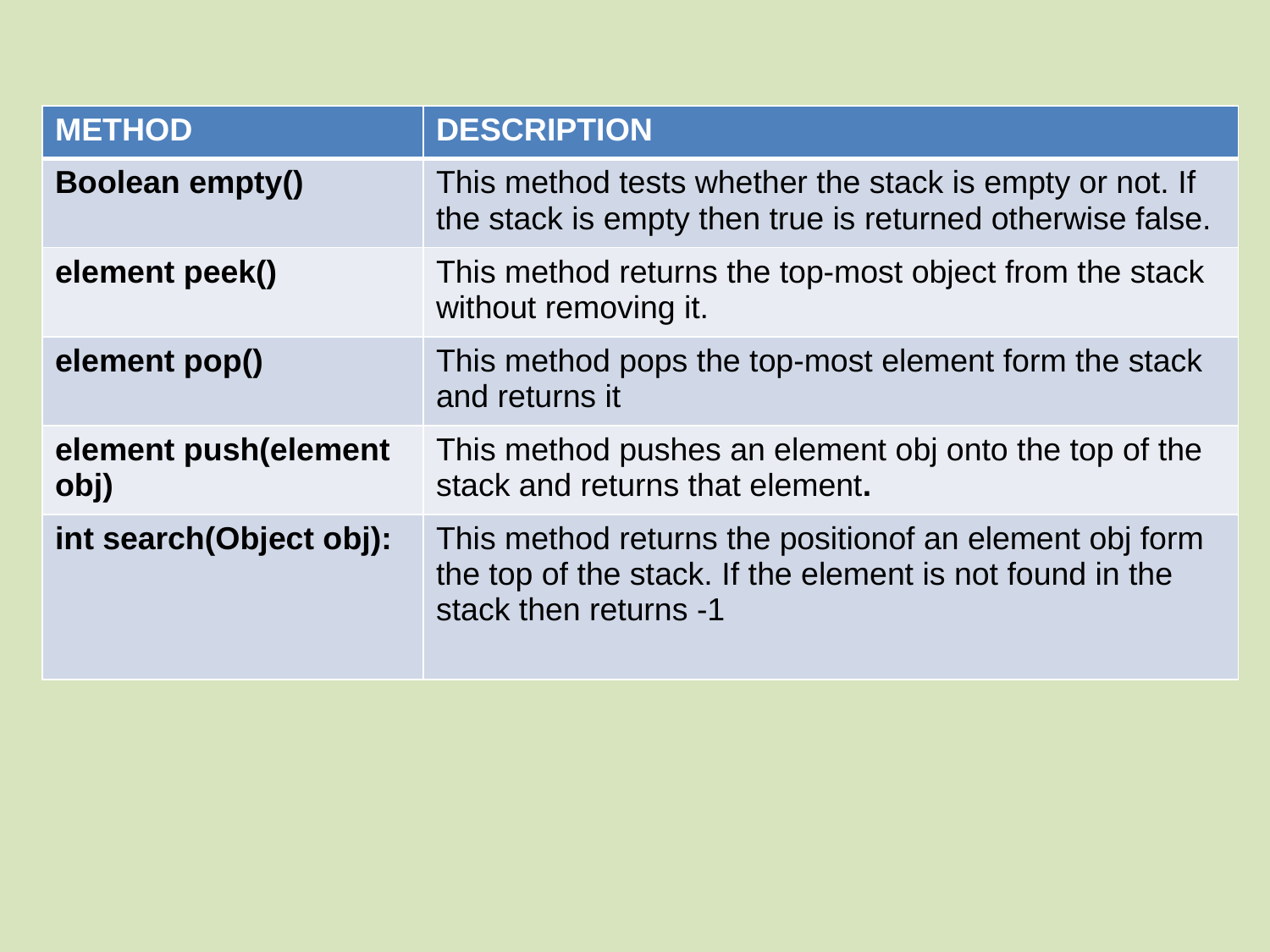

| METHOD | DESCRIPTION |
| --- | --- |
| Boolean empty() | This method tests whether the stack is empty or not. If the stack is empty then true is returned otherwise false. |
| element peek() | This method returns the top-most object from the stack without removing it. |
| element pop() | This method pops the top-most element form the stack and returns it |
| element push(element obj) | This method pushes an element obj onto the top of the stack and returns that element. |
| int search(Object obj): | This method returns the positionof an element obj form the top of the stack. If the element is not found in the stack then returns -1 |